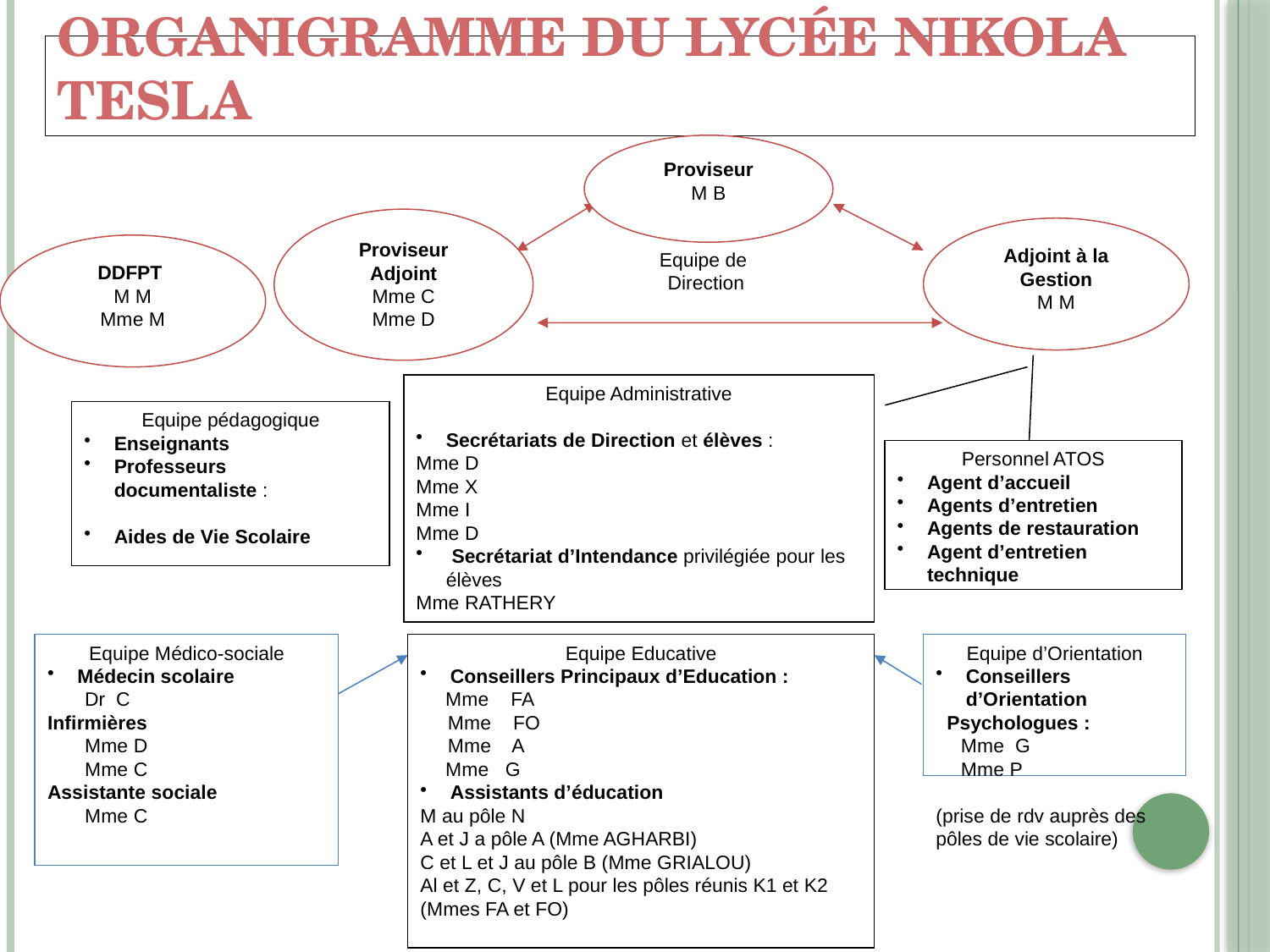

# Organigramme du lycée Nikola TESLA

Proviseur
M B

Proviseur Adjoint
Mme C
Mme D
Adjoint à la Gestion
M M
Equipe de
Direction

Equipe Administrative

Secrétariats de Direction et élèves :
Mme D
Mme X
Mme I
Mme D
 Secrétariat d’Intendance privilégiée pour les élèves
Mme RATHERY
Equipe pédagogique
Enseignants
Professeurs documentaliste :

Aides de Vie Scolaire
Personnel ATOS
Agent d’accueil
Agents d’entretien
Agents de restauration
Agent d’entretien technique

Equipe Médico-sociale
Médecin scolaire
	Dr  C
Infirmières
	Mme D
	Mme C
Assistante sociale
	Mme C
Equipe Educative
Conseillers Principaux d’Education :
	Mme    FA
     Mme    FO
     Mme    A
	Mme   G
Assistants d’éducation
M au pôle N
A et J a pôle A (Mme AGHARBI)
C et L et J au pôle B (Mme GRIALOU)
Al et Z, C, V et L pour les pôles réunis K1 et K2 (Mmes FA et FO)
Equipe d’Orientation
Conseillers d’Orientation
  Psychologues :
	Mme  G
	Mme P

(prise de rdv auprès des pôles de vie scolaire)

DDFPT
M M
Mme M